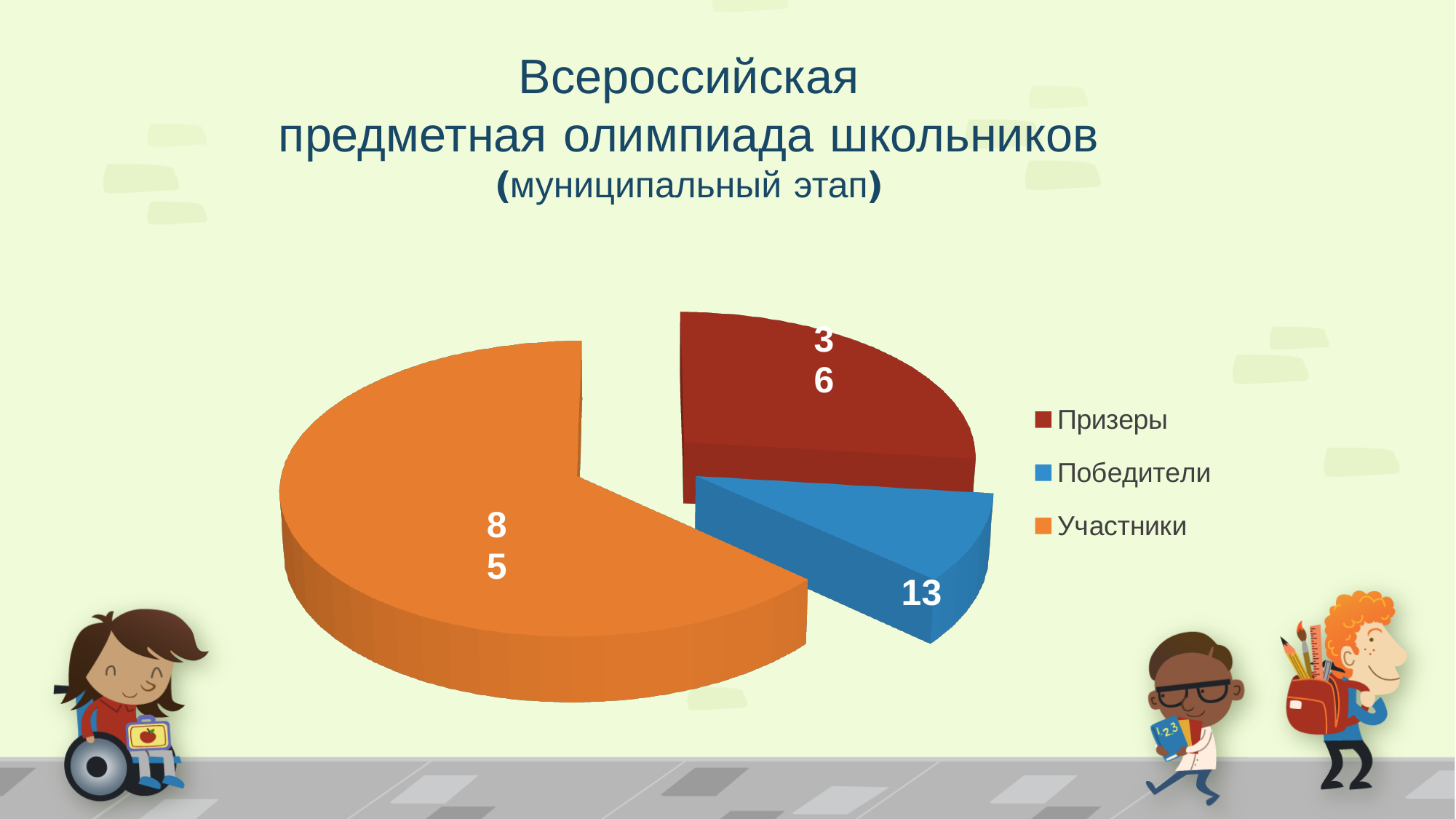

Всероссийская
предметная олимпиада школьников (муниципальный этап)

[unsupported chart]